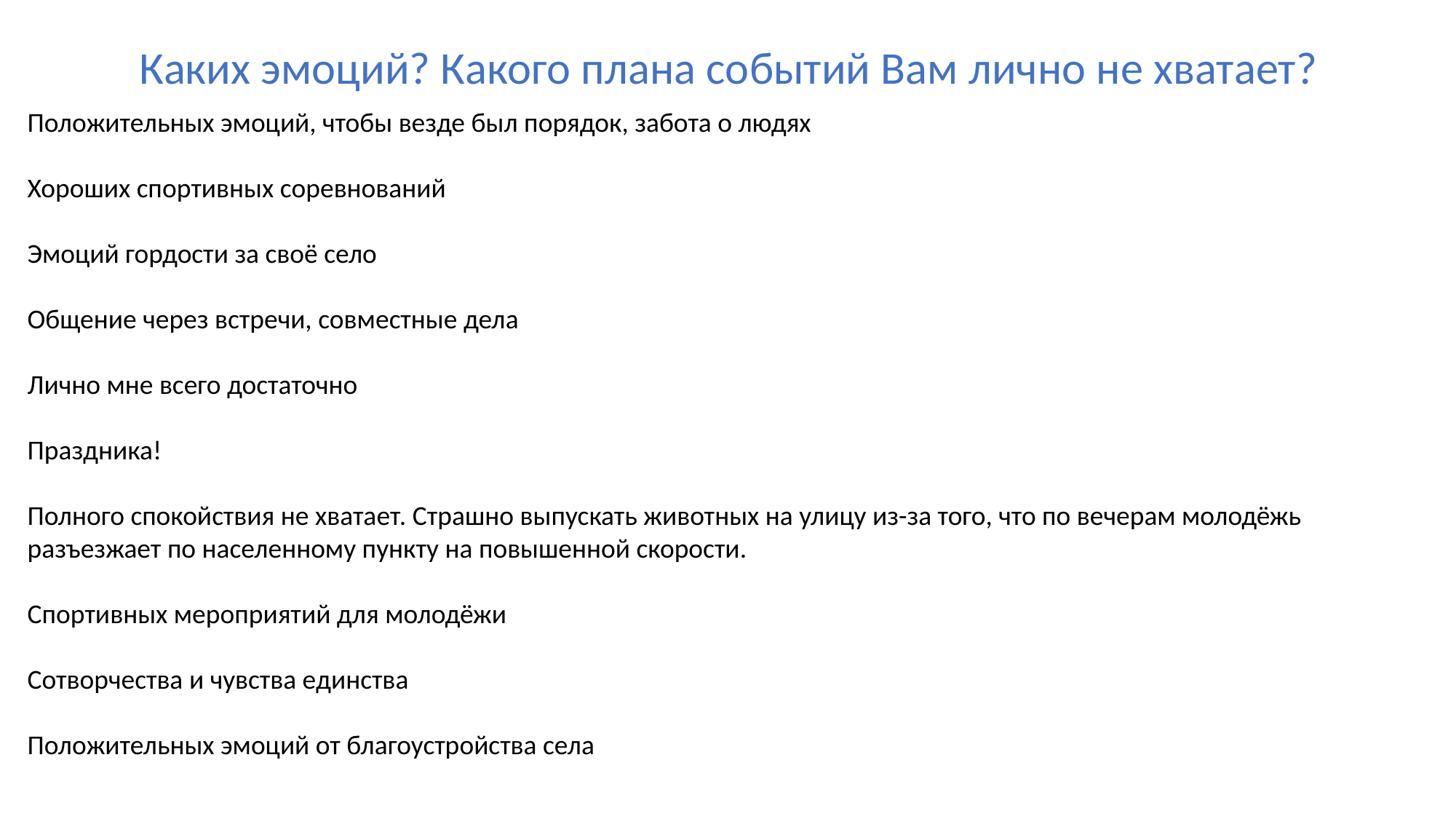

Каких эмоций? Какого плана событий Вам лично не хватает?
Положительных эмоций, чтобы везде был порядок, забота о людях

Хороших спортивных соревнований

Эмоций гордости за своё село

Общение через встречи, совместные дела

Лично мне всего достаточно

Праздника!

Полного спокойствия не хватает. Страшно выпускать животных на улицу из-за того, что по вечерам молодёжь разъезжает по населенному пункту на повышенной скорости.

Спортивных мероприятий для молодёжи

Сотворчества и чувства единства

Положительных эмоций от благоустройства села